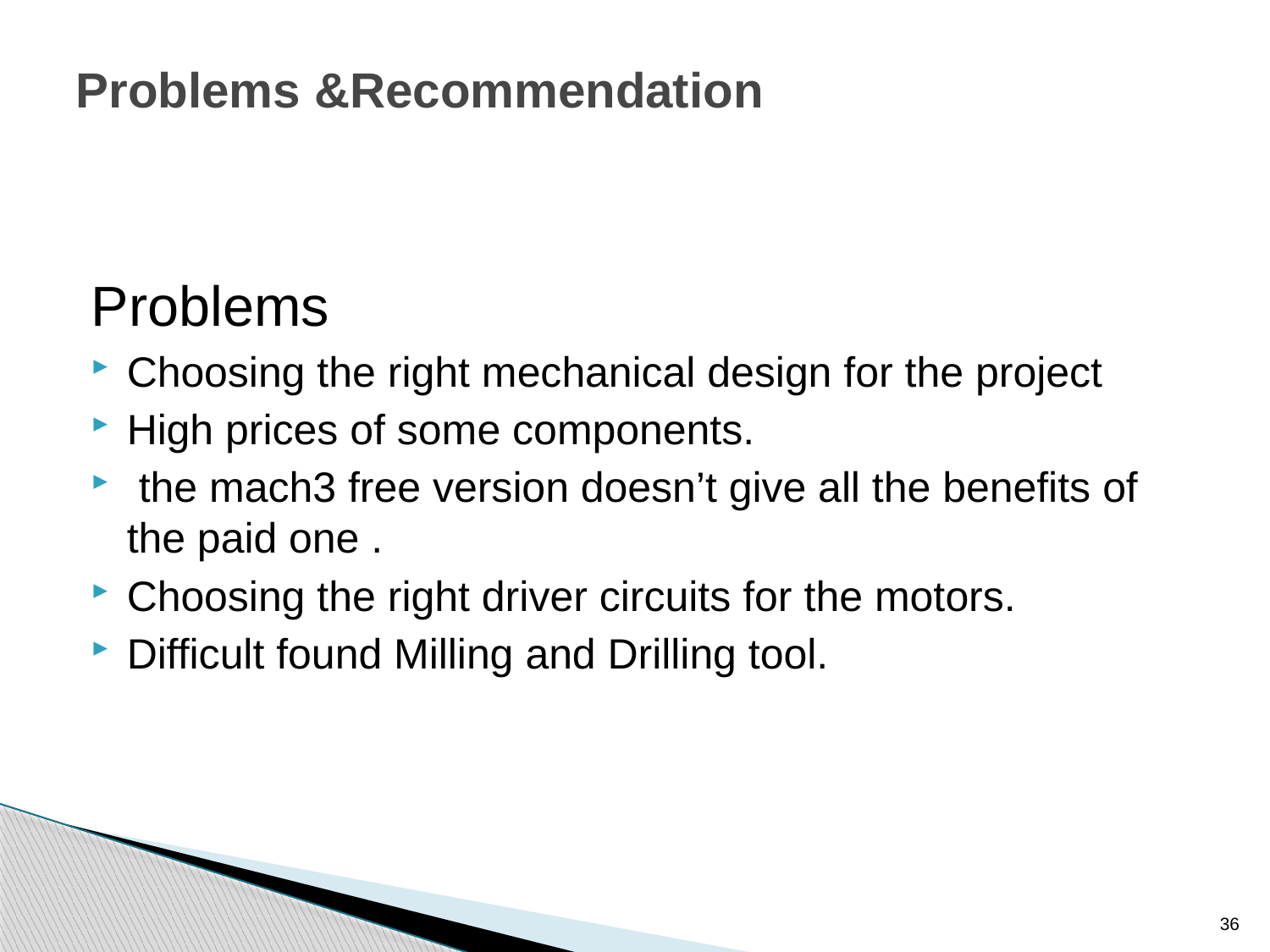

# Problems &Recommendation

Problems
Choosing the right mechanical design for the project
High prices of some components.
 the mach3 free version doesn’t give all the benefits of the paid one .
Choosing the right driver circuits for the motors.
Difficult found Milling and Drilling tool.

36